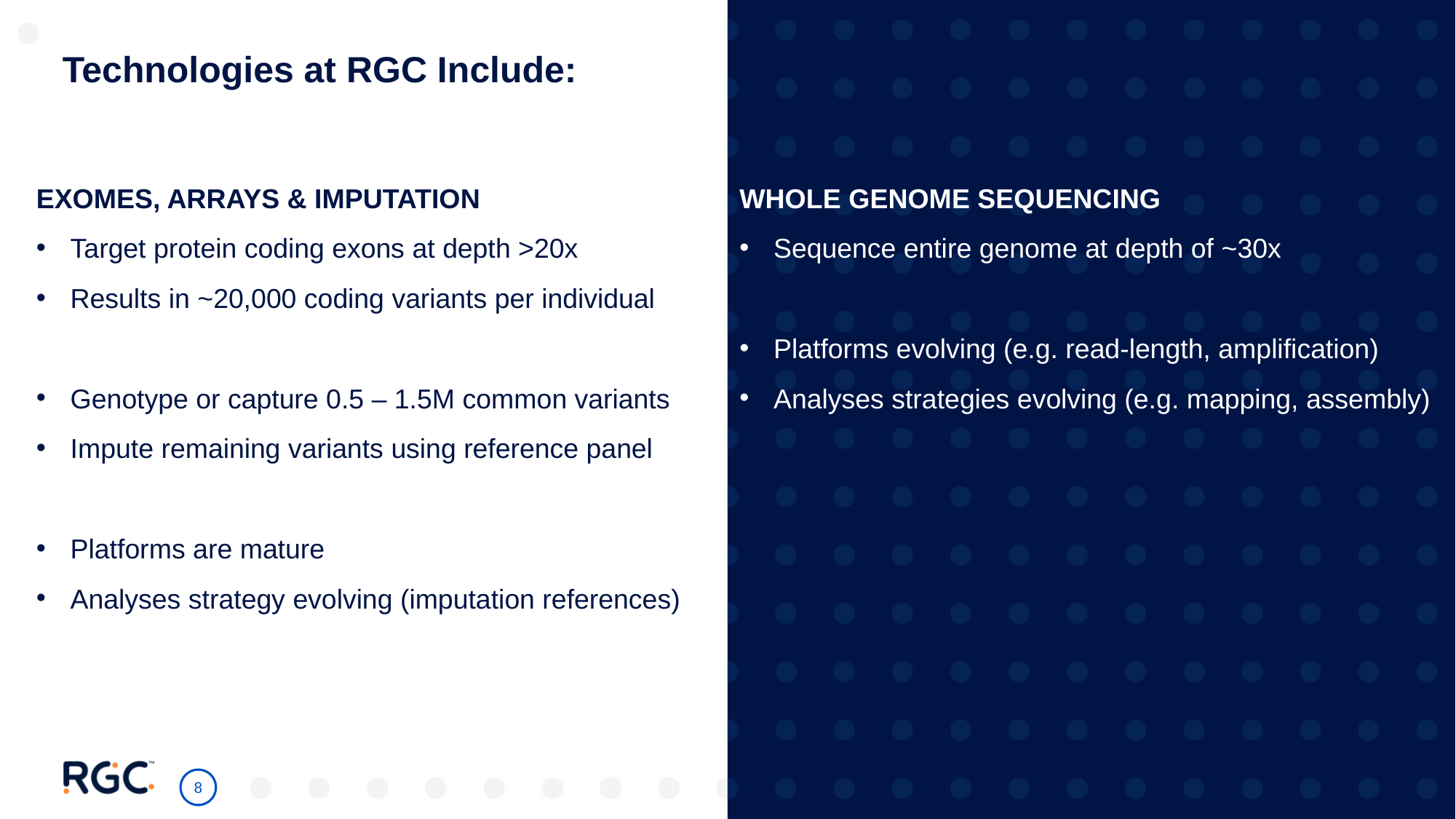

# Technologies at RGC Include:
EXOMES, ARRAYS & IMPUTATION
Target protein coding exons at depth >20x
Results in ~20,000 coding variants per individual

Genotype or capture 0.5 – 1.5M common variants
Impute remaining variants using reference panel

Platforms are mature
Analyses strategy evolving (imputation references)
WHOLE GENOME SEQUENCING
Sequence entire genome at depth of ~30x

Platforms evolving (e.g. read-length, amplification)
Analyses strategies evolving (e.g. mapping, assembly)